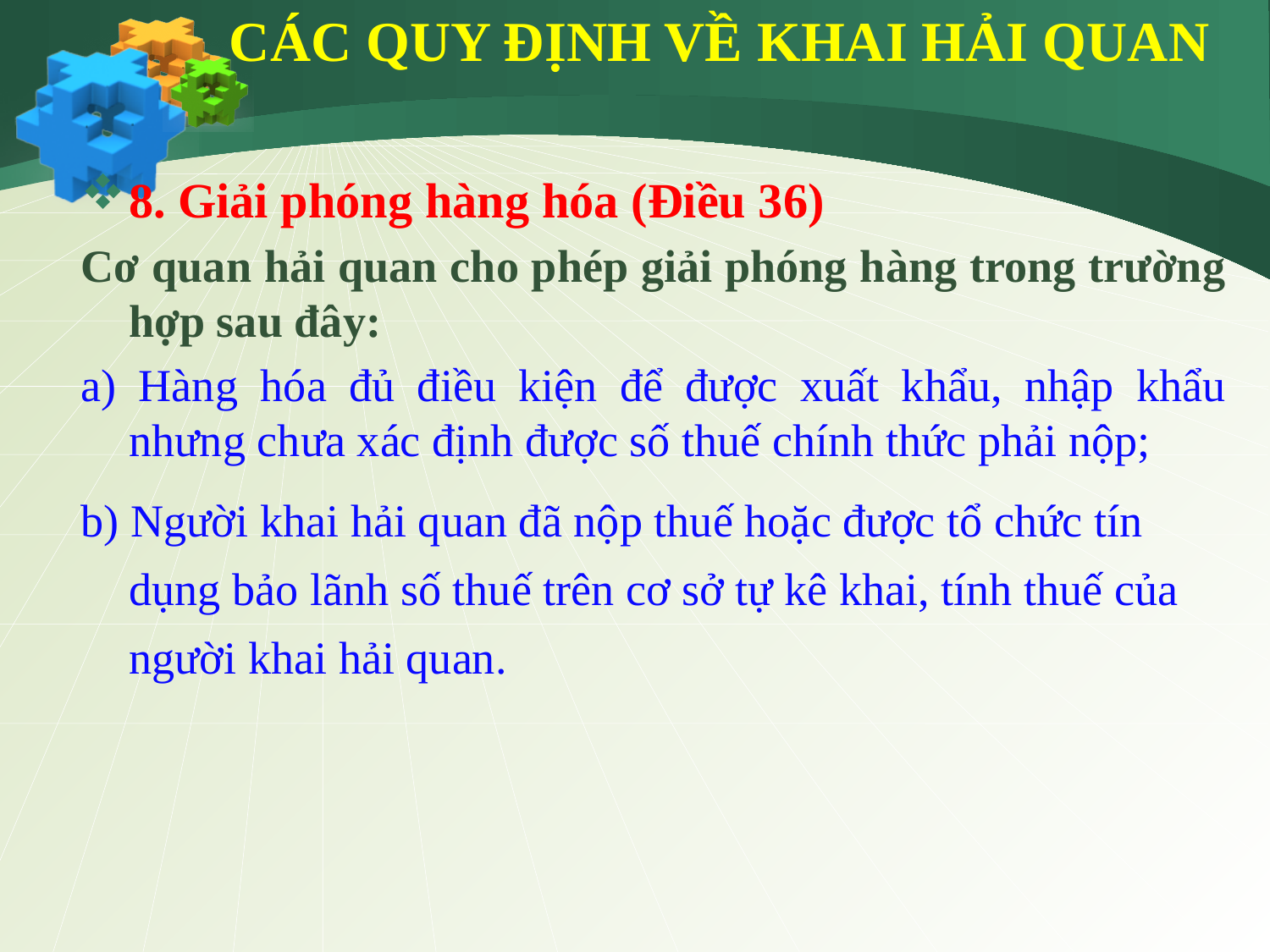

# CÁC QUY ĐỊNH VỀ KHAI HẢI QUAN
8. Giải phóng hàng hóa (Điều 36)
Cơ quan hải quan cho phép giải phóng hàng trong trường hợp sau đây:
a) Hàng hóa đủ điều kiện để được xuất khẩu, nhập khẩu nhưng chưa xác định được số thuế chính thức phải nộp;
b) Người khai hải quan đã nộp thuế hoặc được tổ chức tín dụng bảo lãnh số thuế trên cơ sở tự kê khai, tính thuế của người khai hải quan.